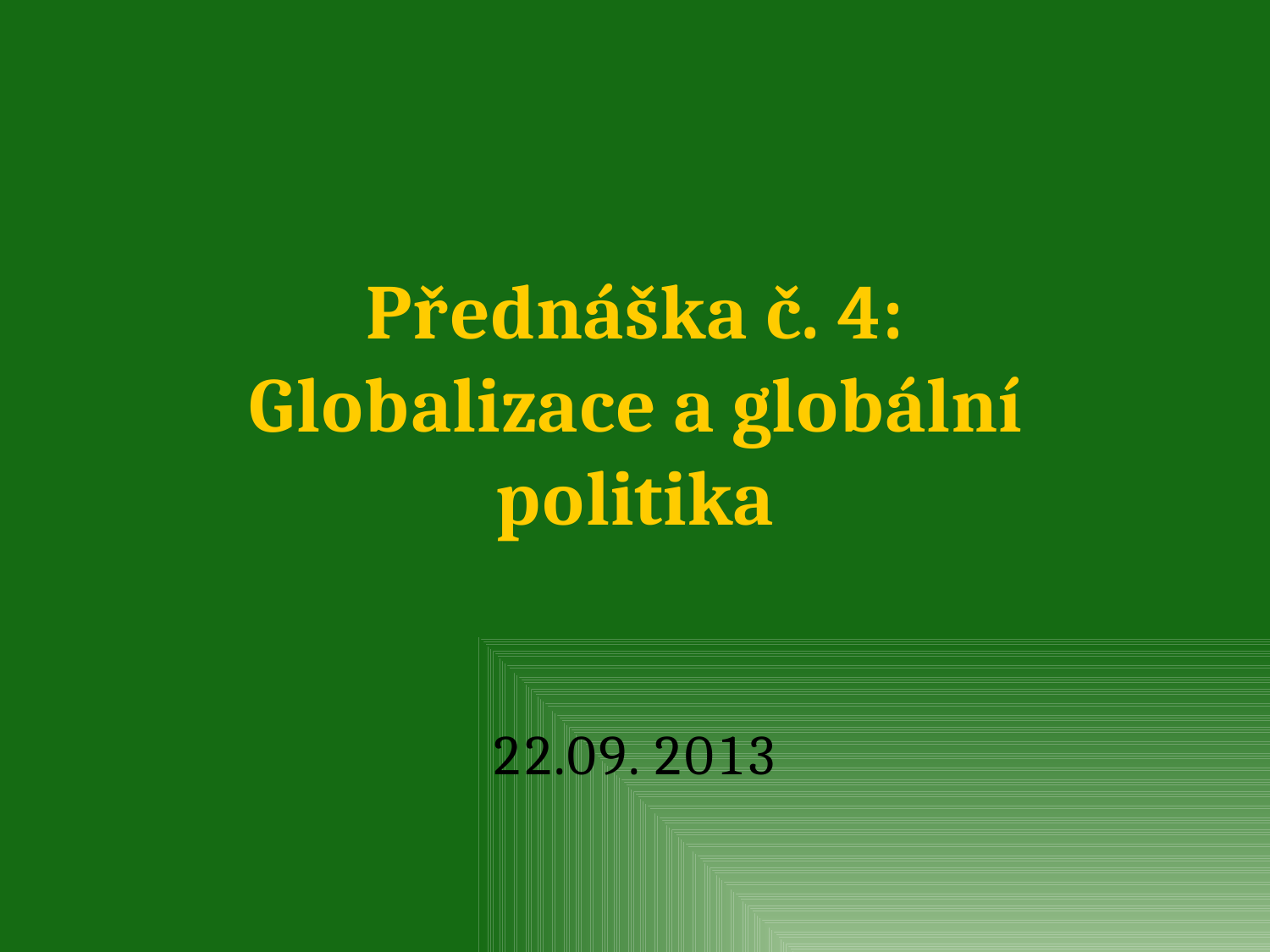

# Přednáška č. 4: Globalizace a globální politika

22.09. 2013